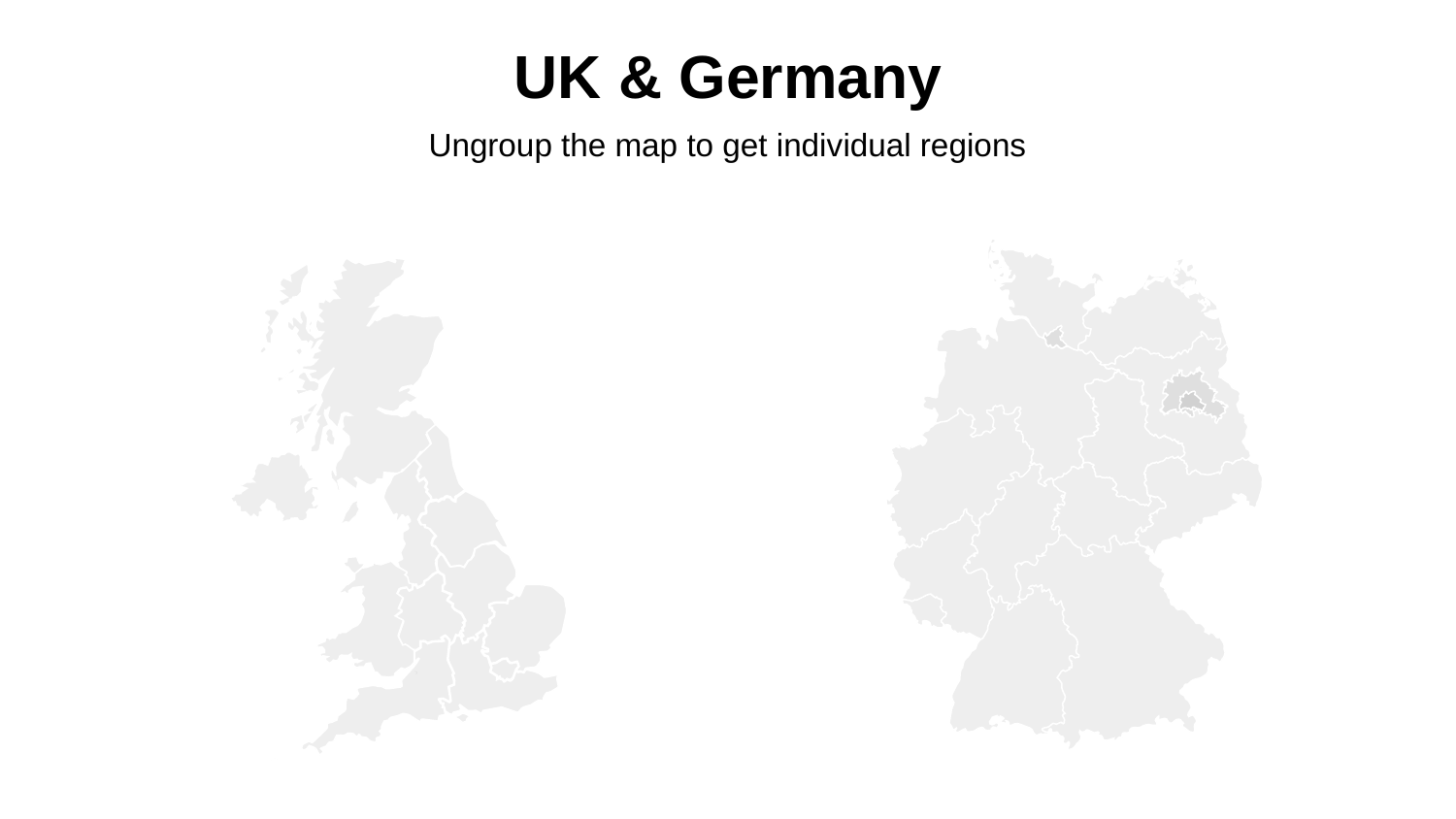

# UK & Germany
Ungroup the map to get individual regions